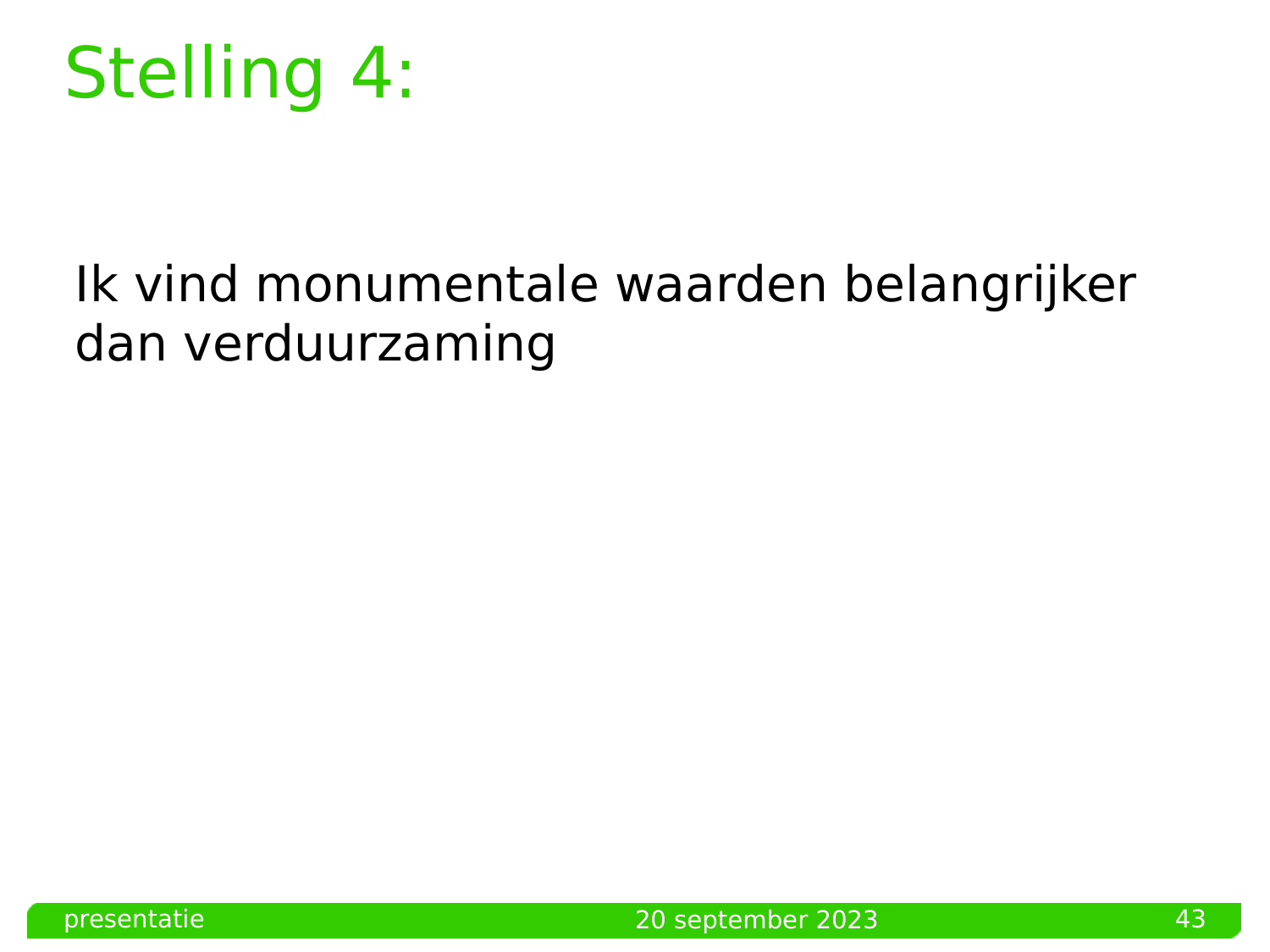

# Stelling 4:
Ik vind monumentale waarden belangrijker dan verduurzaming
presentatie
43
20 september 2023